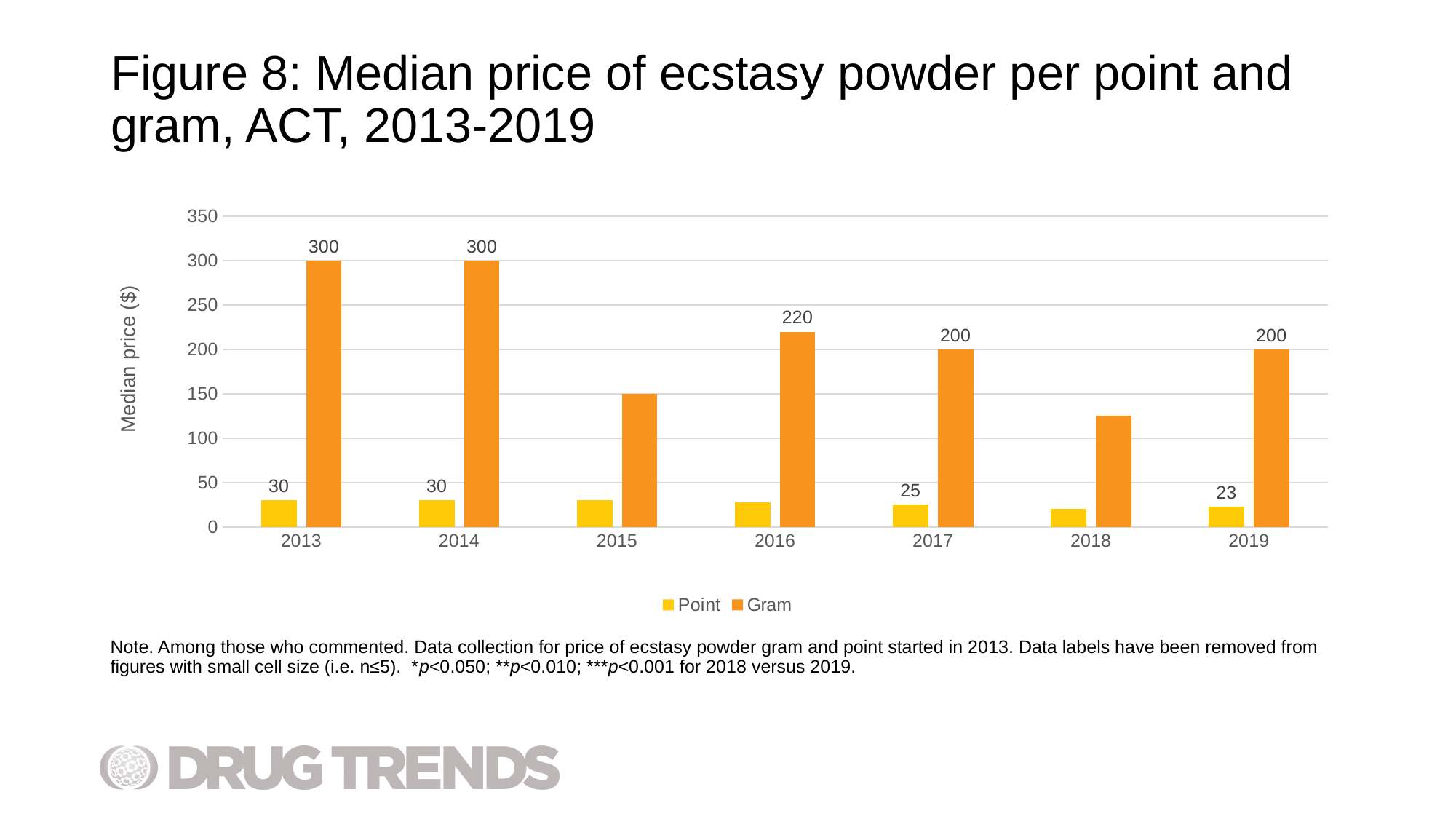

# Figure 8: Median price of ecstasy powder per point and gram, ACT, 2013-2019

### Chart

| Category | Point | Gram |
|---|---|---|
| 2013 | 30.0 | 300.0 |
| 2014 | 30.0 | 300.0 |
| 2015 | 30.0 | 150.0 |
| 2016 | 28.0 | 220.0 |
| 2017 | 25.0 | 200.0 |
| 2018 | 20.0 | 125.0 |
| 2019 | 23.0 | 200.0 |
Note. Among those who commented. Data collection for price of ecstasy powder gram and point started in 2013. Data labels have been removed from figures with small cell size (i.e. n≤5).  *p<0.050; **p<0.010; ***p<0.001 for 2018 versus 2019.